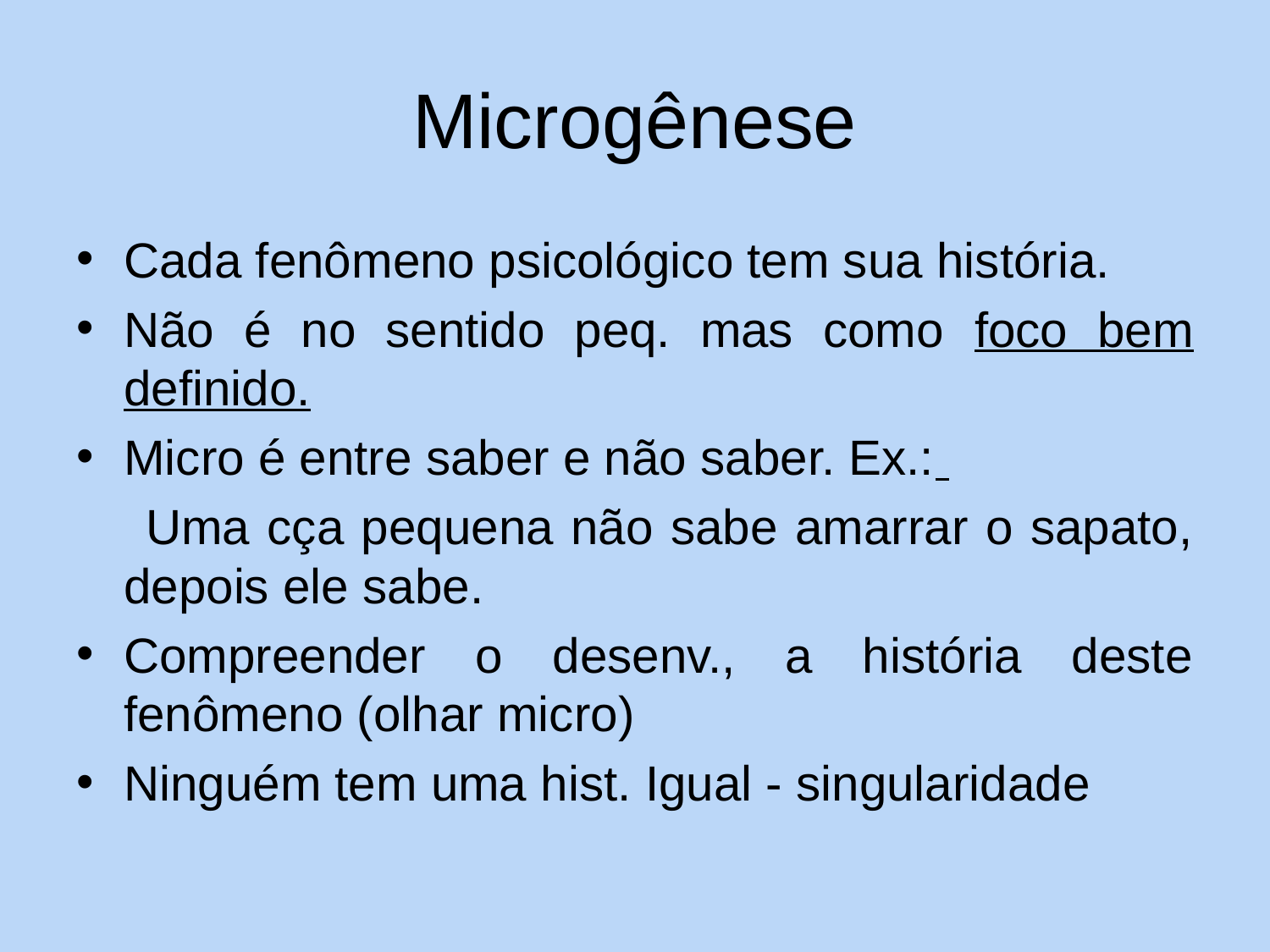

# Microgênese
Cada fenômeno psicológico tem sua história.
Não é no sentido peq. mas como foco bem definido.
Micro é entre saber e não saber. Ex.:
    Uma cça pequena não sabe amarrar o sapato, depois ele sabe.
Compreender o desenv., a história deste fenômeno (olhar micro)
Ninguém tem uma hist. Igual - singularidade